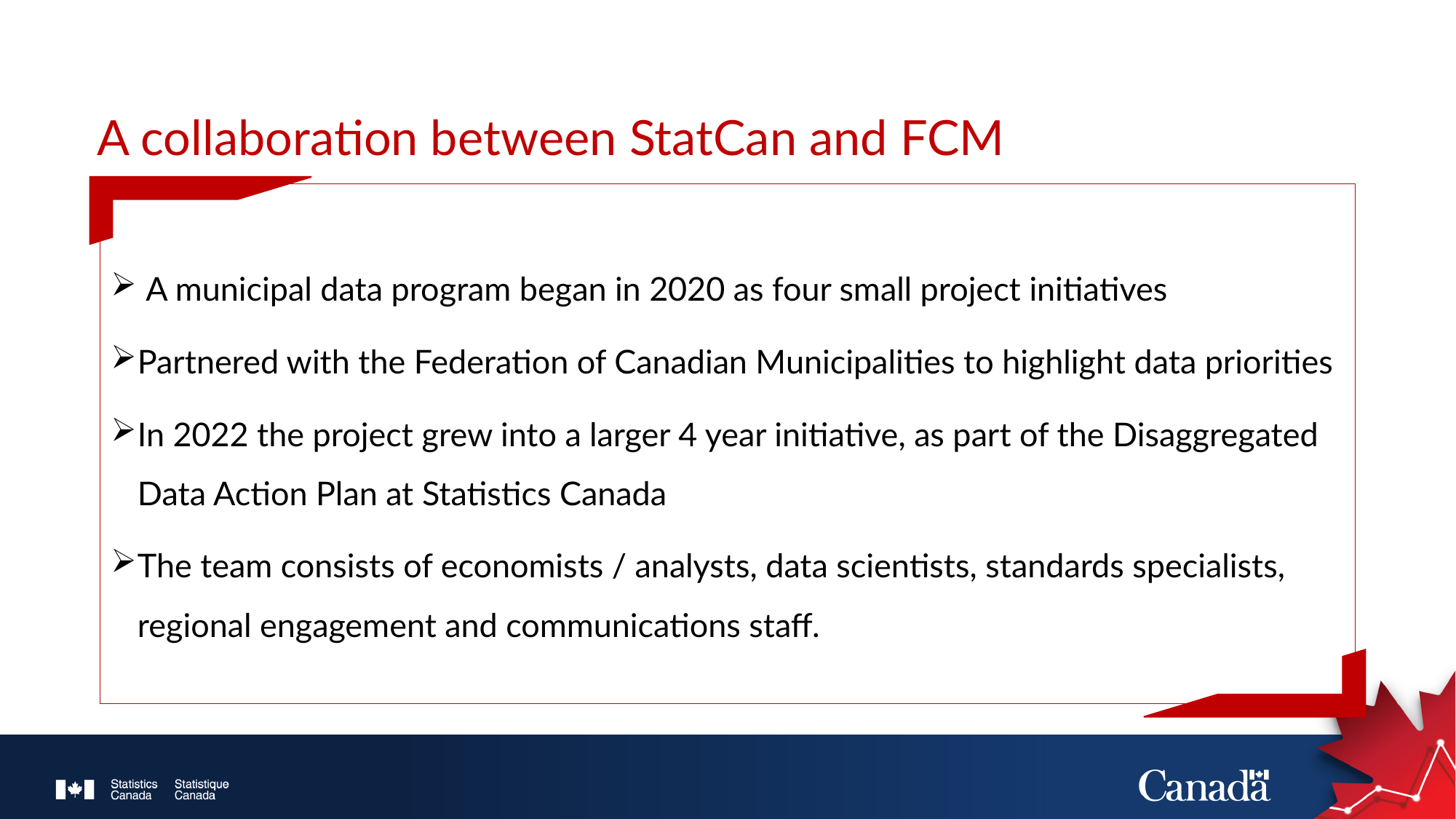

A collaboration between StatCan and FCM

 A municipal data program began in 2020 as four small project initiatives
Partnered with the Federation of Canadian Municipalities to highlight data priorities
In 2022 the project grew into a larger 4 year initiative, as part of the Disaggregated Data Action Plan at Statistics Canada
The team consists of economists / analysts, data scientists, standards specialists, regional engagement and communications staff.